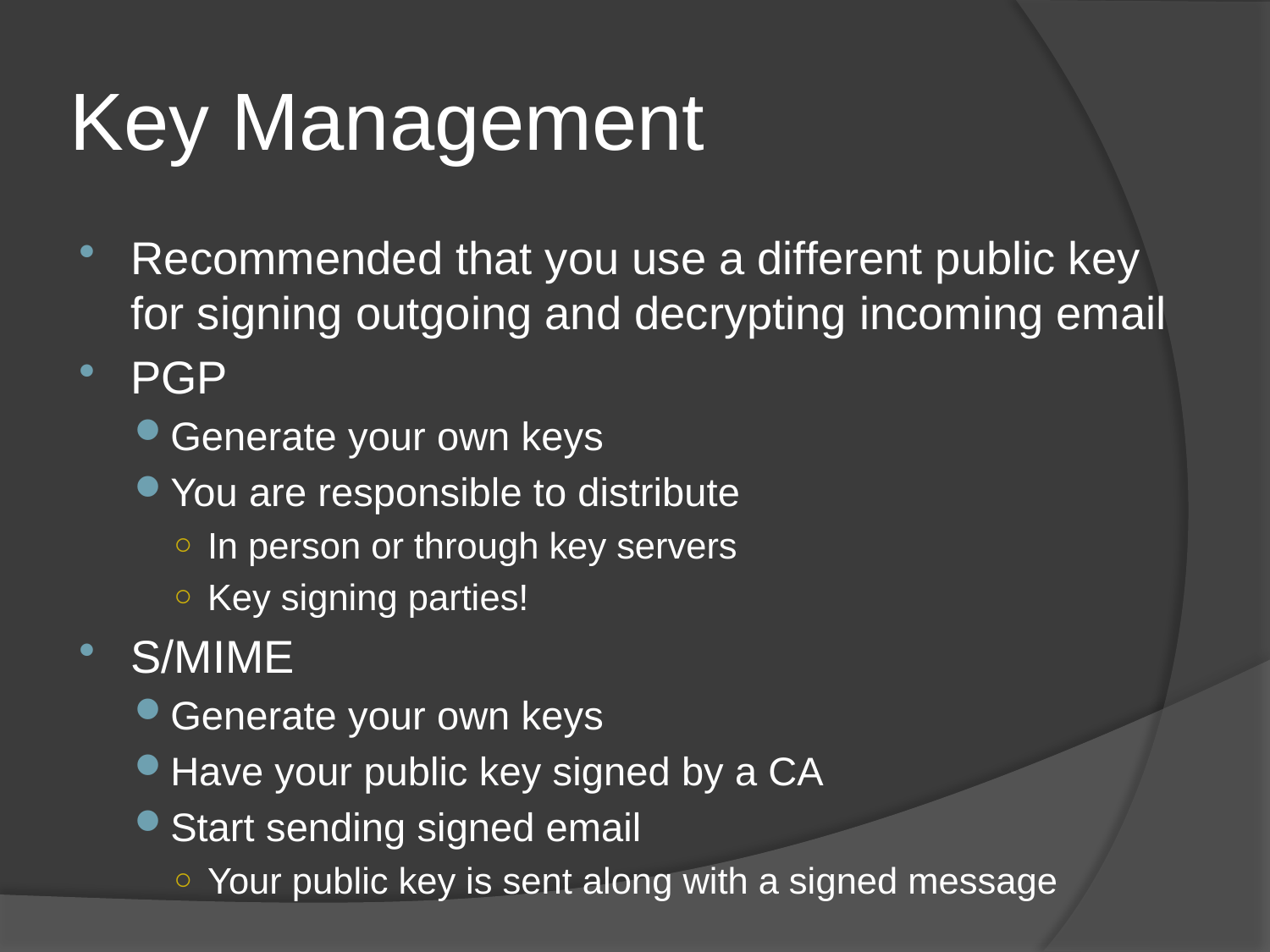

# Key Management
Recommended that you use a different public key for signing outgoing and decrypting incoming email
PGP
Generate your own keys
You are responsible to distribute
In person or through key servers
Key signing parties!
S/MIME
Generate your own keys
Have your public key signed by a CA
Start sending signed email
Your public key is sent along with a signed message